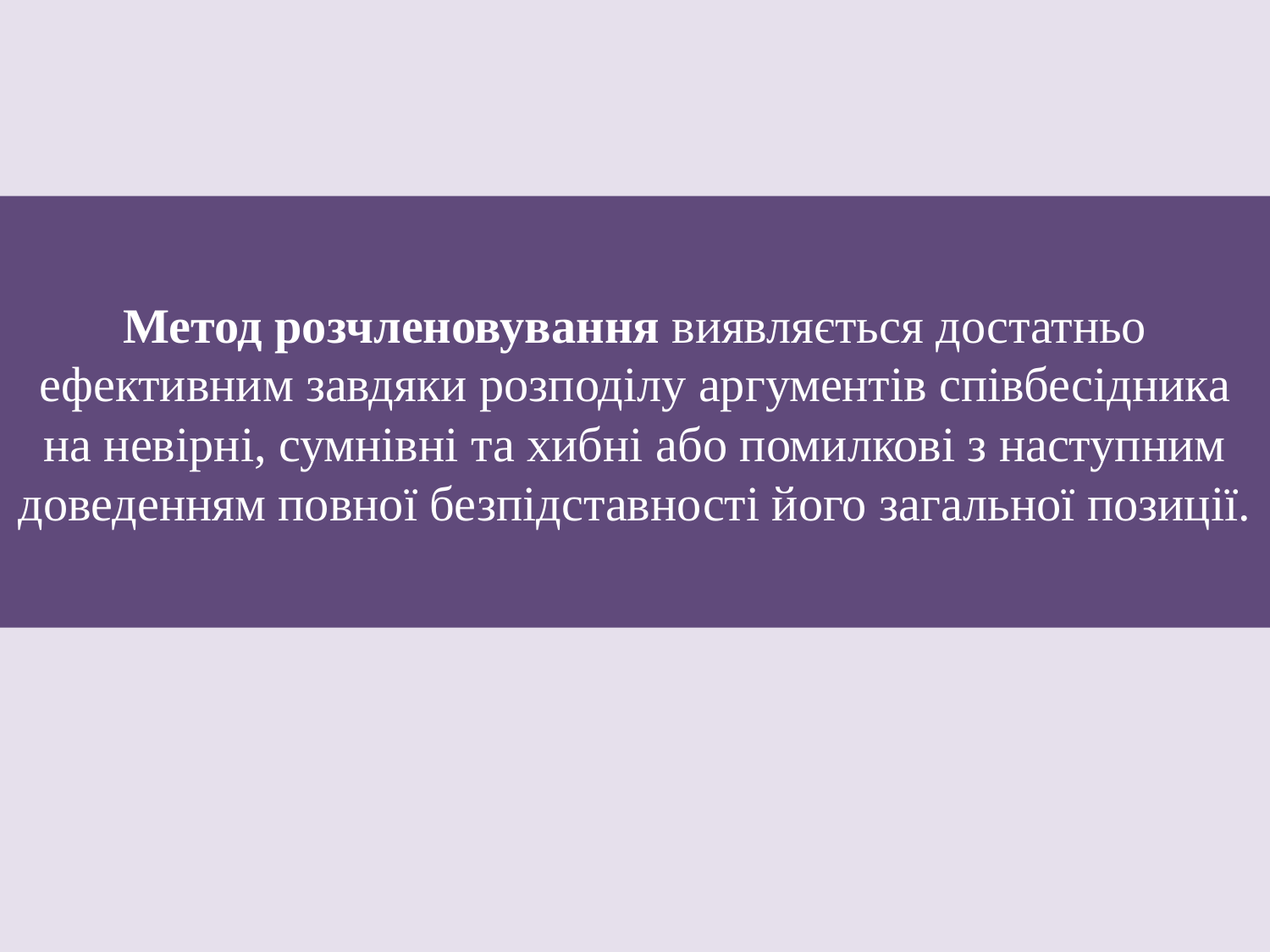

Метод розчленовування виявляється достатньо ефективним завдяки розподілу аргументів співбесідника на невірні, сумнівні та хибні або помилкові з наступним доведенням повної безпідставності його загальної позиції.